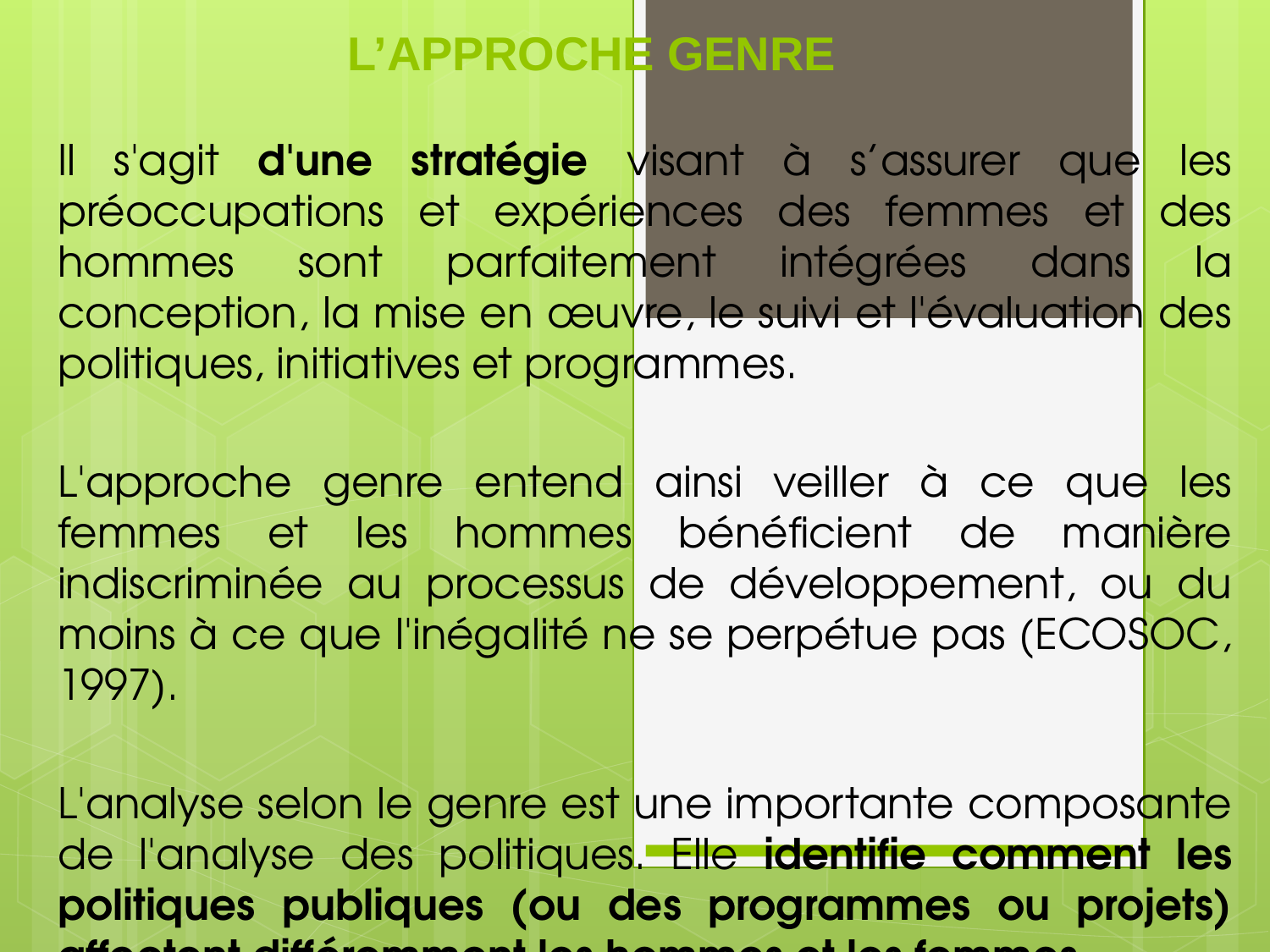

# L’APPROCHE GENRE

Il s'agit d'une stratégie visant à s’assurer que les préoccupations et expériences des femmes et des hommes sont parfaitement intégrées dans la conception, la mise en œuvre, le suivi et l'évaluation des politiques, initiatives et programmes.

L'approche genre entend ainsi veiller à ce que les femmes et les hommes bénéficient de manière indiscriminée au processus de développement, ou du moins à ce que l'inégalité ne se perpétue pas (ECOSOC, 1997).

L'analyse selon le genre est une importante composante de l'analyse des politiques. Elle identifie comment les politiques publiques (ou des programmes ou projets) affectent différemment les hommes et les femmes.